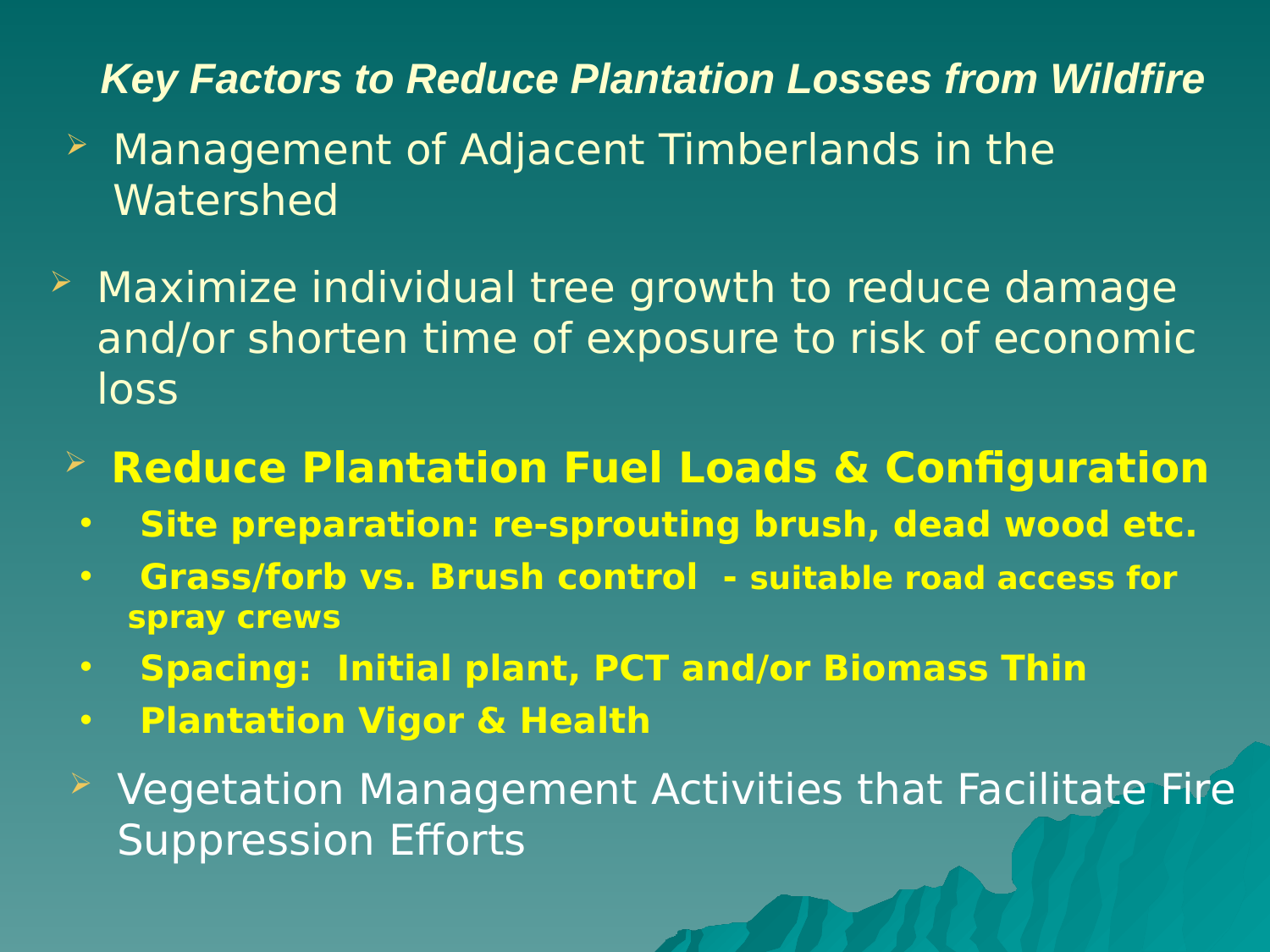

# Key Factors to Reduce Plantation Losses from Wildfire
Management of Adjacent Timberlands in the Watershed
Maximize individual tree growth to reduce damage and/or shorten time of exposure to risk of economic loss
Reduce Plantation Fuel Loads & Configuration
 Site preparation: re-sprouting brush, dead wood etc.
 Grass/forb vs. Brush control  - suitable road access for spray crews
 Spacing:  Initial plant, PCT and/or Biomass Thin
 Plantation Vigor & Health

Vegetation Management Activities that Facilitate Fire Suppression Efforts